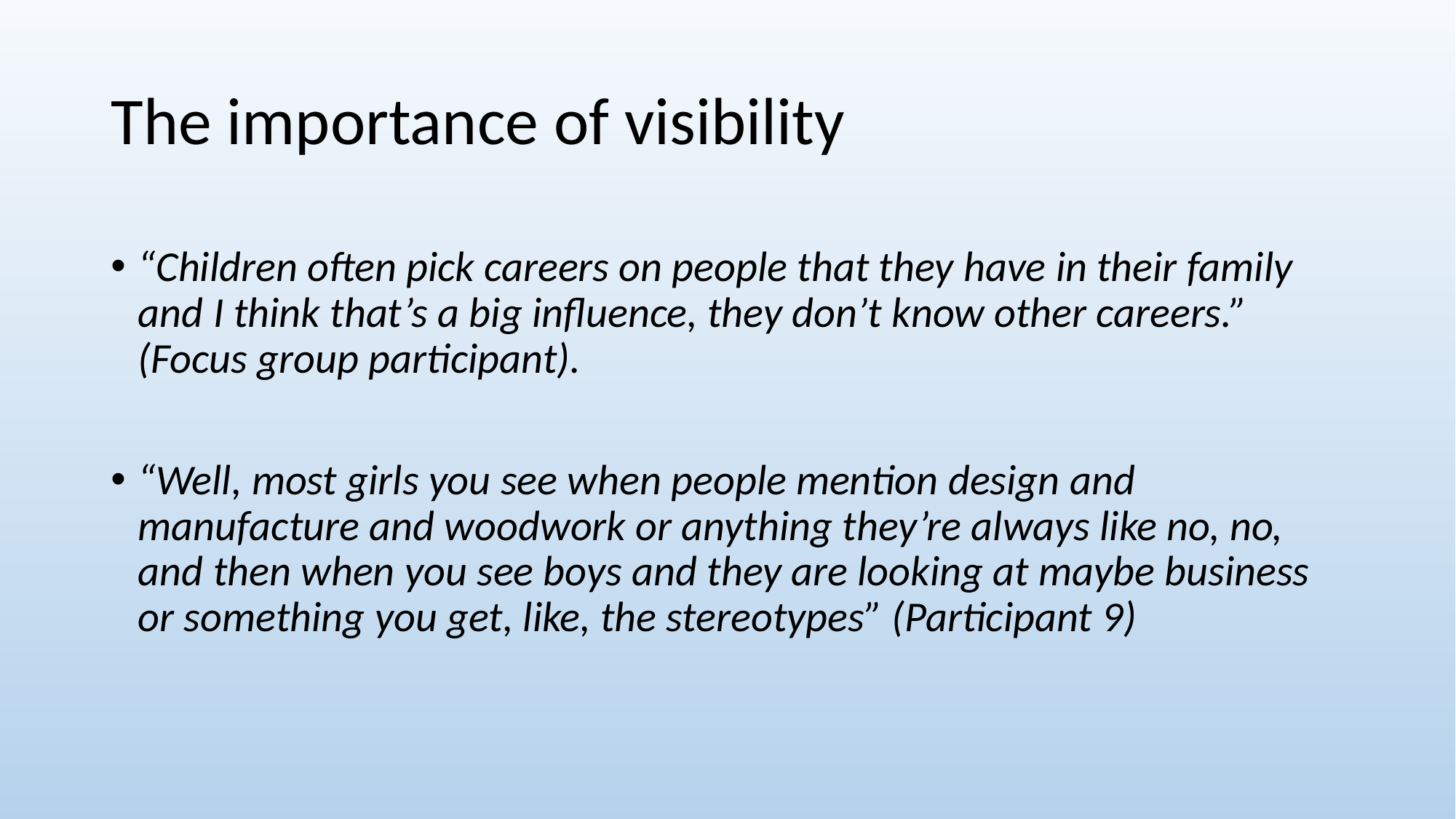

# The importance of visibility
“Children often pick careers on people that they have in their family and I think that’s a big influence, they don’t know other careers.” (Focus group participant).

“Well, most girls you see when people mention design and manufacture and woodwork or anything they’re always like no, no, and then when you see boys and they are looking at maybe business or something you get, like, the stereotypes” (Participant 9)